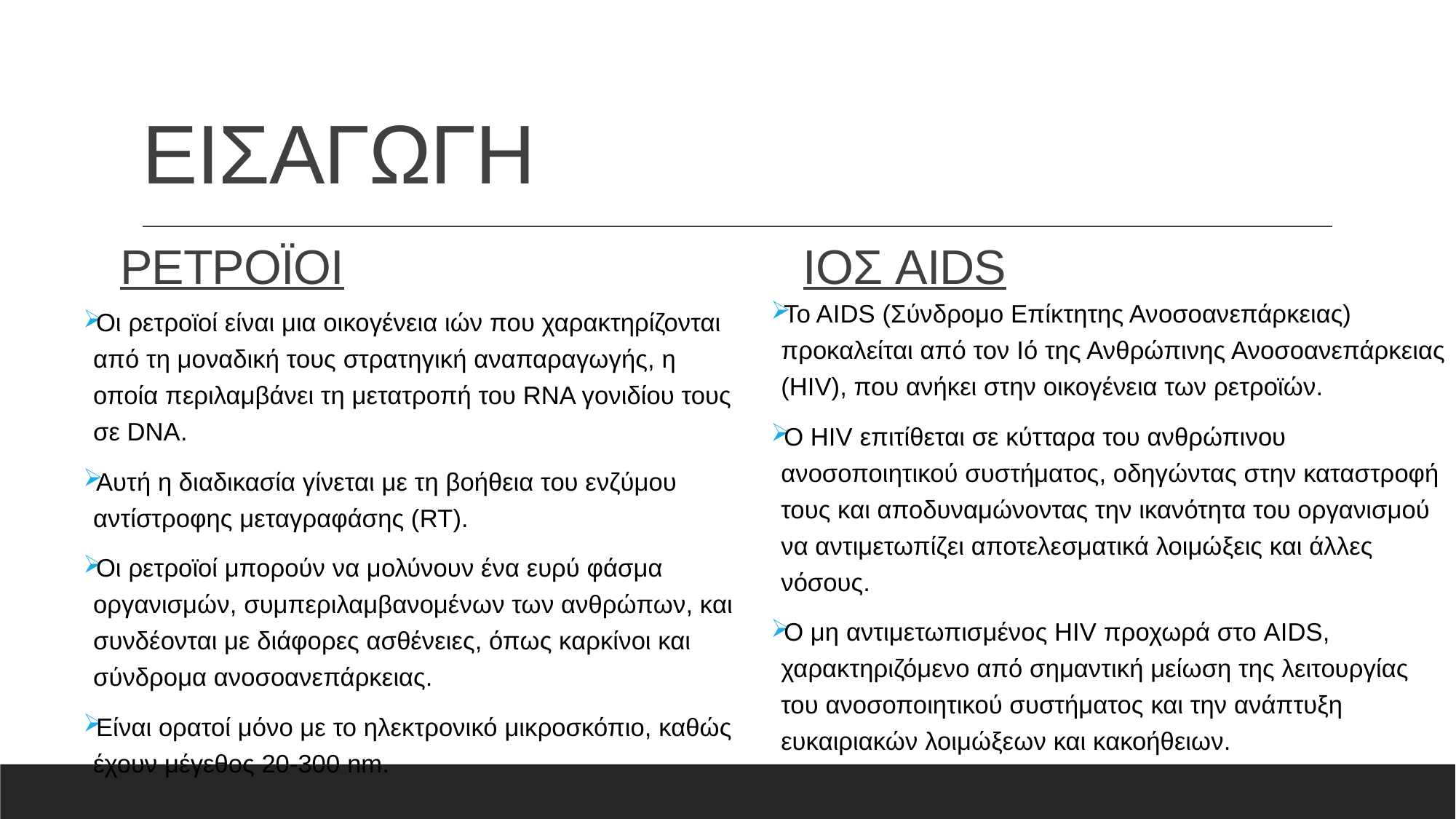

# ΕΙΣΑΓΩΓΗ
ΡΕΤΡΟΪΟΙ
ΙΟΣ AIDS
To AIDS (Σύνδρομο Επίκτητης Ανοσοανεπάρκειας) προκαλείται από τον Ιό της Ανθρώπινης Ανοσοανεπάρκειας (HIV), που ανήκει στην οικογένεια των ρετροϊών.
Ο HIV επιτίθεται σε κύτταρα του ανθρώπινου ανοσοποιητικού συστήματος, οδηγώντας στην καταστροφή τους και αποδυναμώνοντας την ικανότητα του οργανισμού να αντιμετωπίζει αποτελεσματικά λοιμώξεις και άλλες νόσους.
Ο μη αντιμετωπισμένος HIV προχωρά στο AIDS, χαρακτηριζόμενο από σημαντική μείωση της λειτουργίας του ανοσοποιητικού συστήματος και την ανάπτυξη ευκαιριακών λοιμώξεων και κακοήθειων.

Οι ρετροϊοί είναι μια οικογένεια ιών που χαρακτηρίζονται από τη μοναδική τους στρατηγική αναπαραγωγής, η οποία περιλαμβάνει τη μετατροπή του RNA γονιδίου τους σε DNA.
Αυτή η διαδικασία γίνεται με τη βοήθεια του ενζύμου αντίστροφης μεταγραφάσης (RT).
Οι ρετροϊοί μπορούν να μολύνουν ένα ευρύ φάσμα οργανισμών, συμπεριλαμβανομένων των ανθρώπων, και συνδέονται με διάφορες ασθένειες, όπως καρκίνοι και σύνδρομα ανοσοανεπάρκειας.
Είναι ορατοί μόνο με το ηλεκτρονικό μικροσκόπιο, καθώς έχουν μέγεθος 20-300 nm.